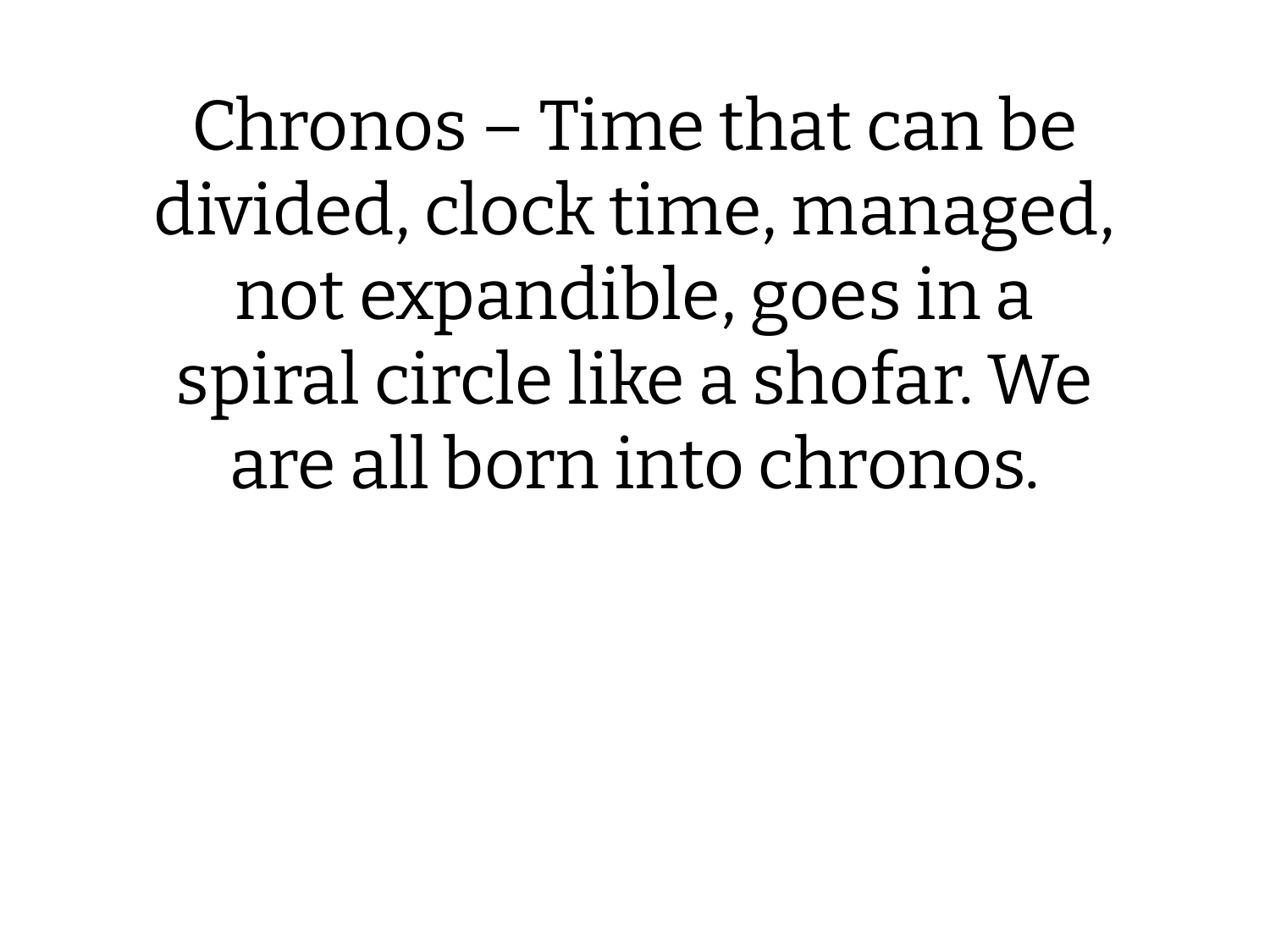

Chronos – Time that can be divided, clock time, managed, not expandible, goes in a spiral circle like a shofar. We are all born into chronos.